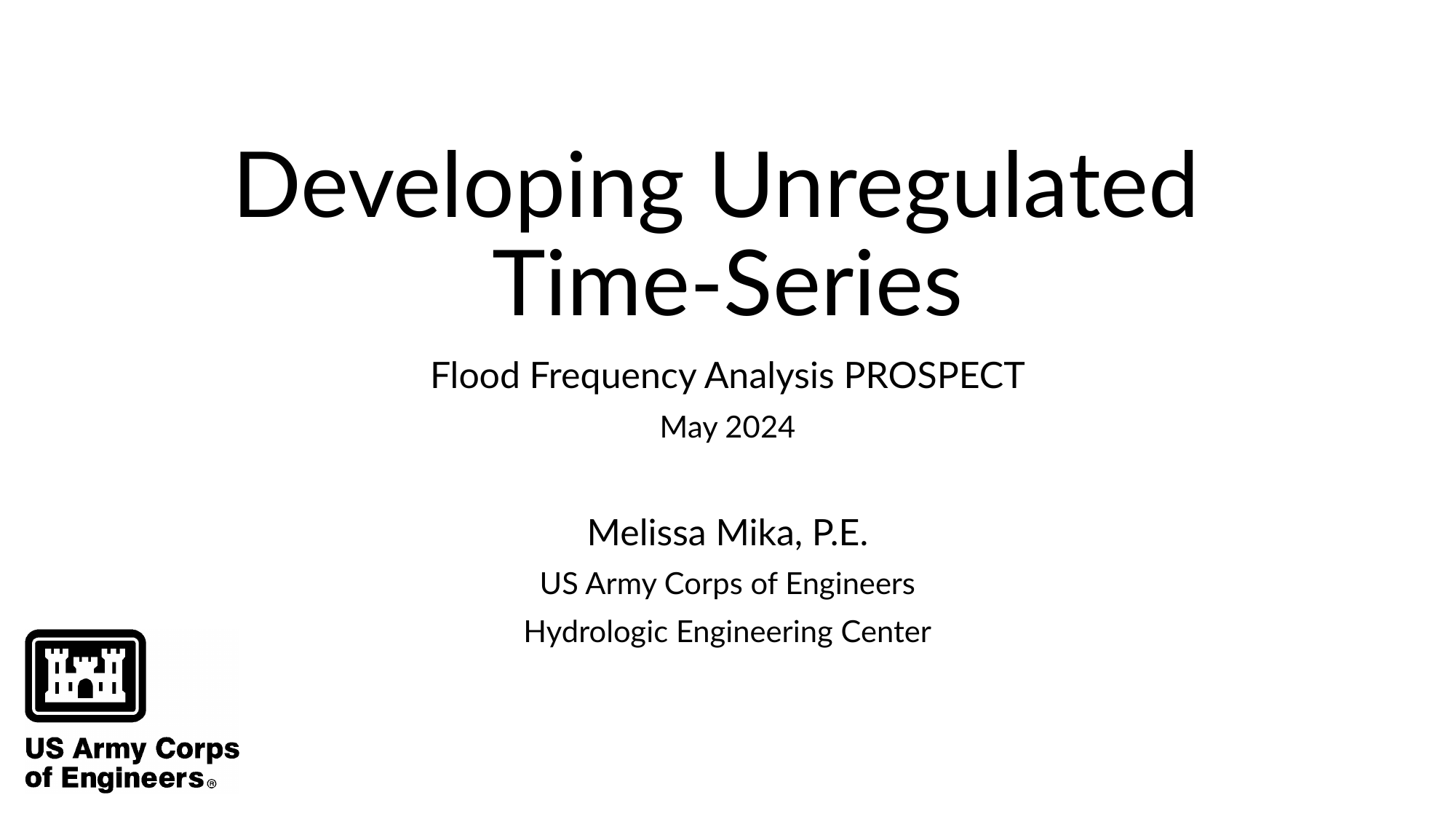

# Developing Unregulated Time-Series
Flood Frequency Analysis PROSPECT
May 2024

Melissa Mika, P.E.
US Army Corps of Engineers
Hydrologic Engineering Center